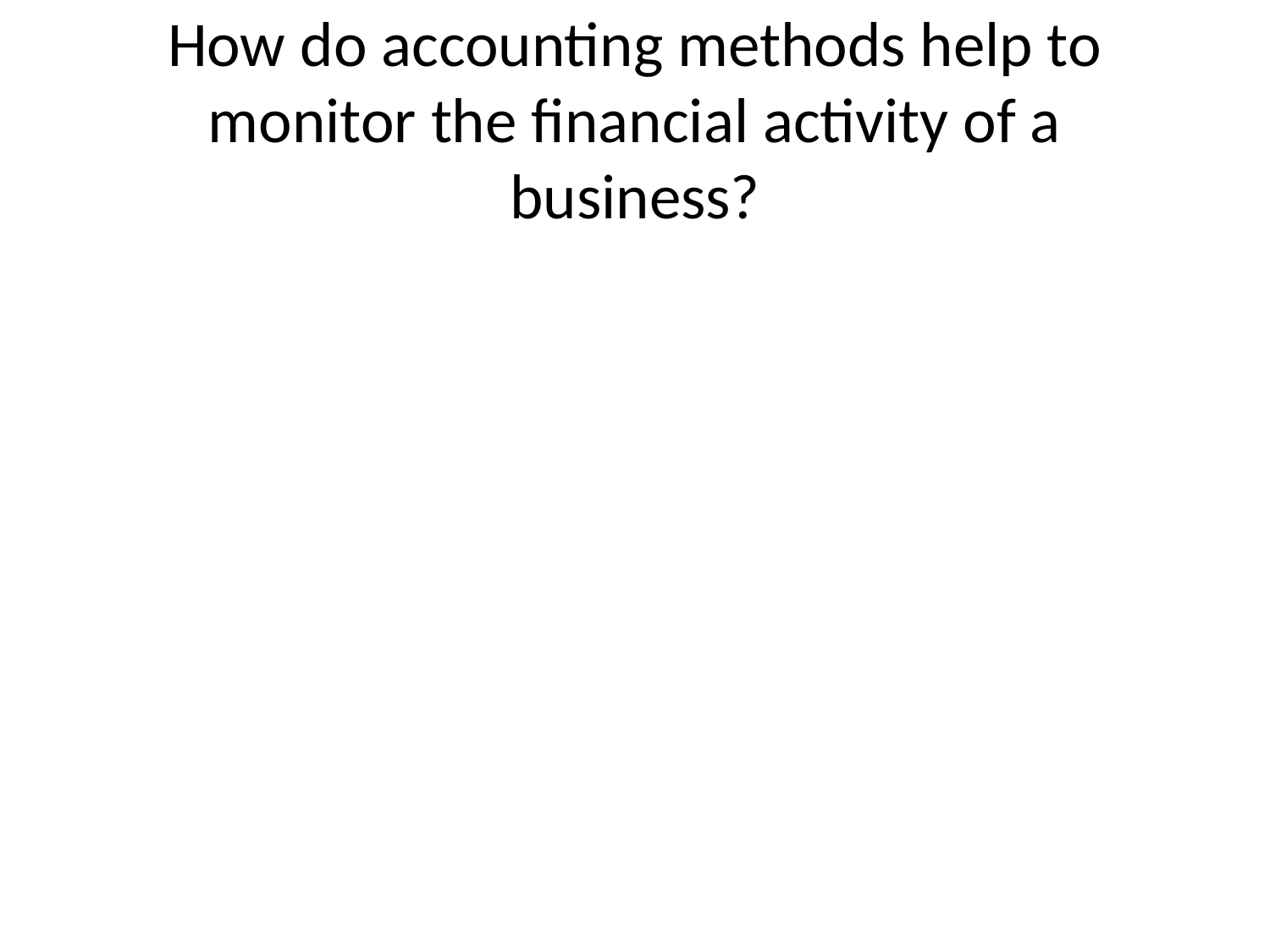

# How do accounting methods help to monitor the financial activity of a business?